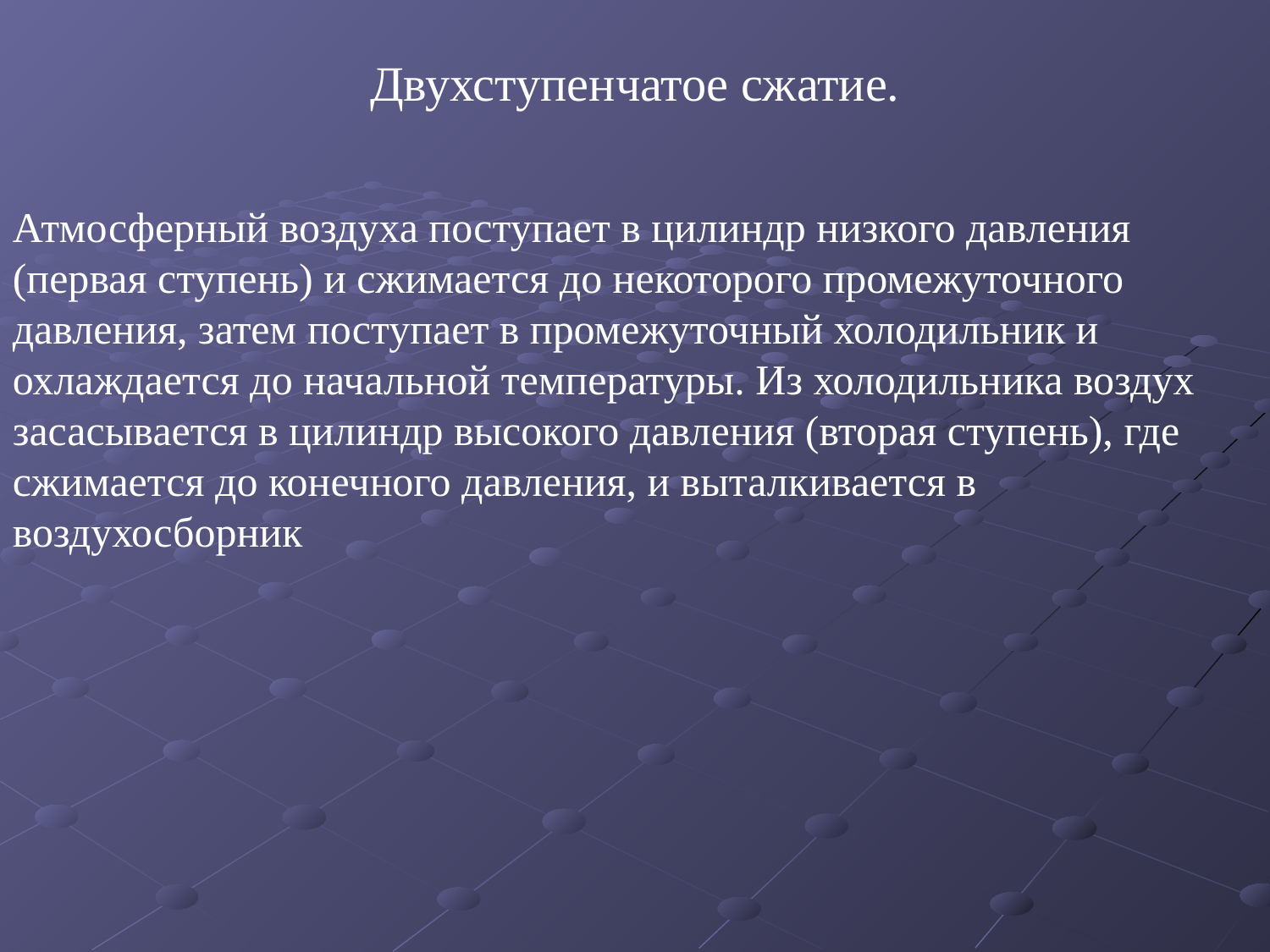

Двухступенчатое сжатие.

Атмосферный воздуха поступает в цилиндр низкого давления (первая ступень) и сжимается до некоторого промежуточного давления, затем поступает в промежуточный холодильник и охлаждается до начальной температуры. Из холодильника воздух засасывается в цилиндр высокого давления (вторая ступень), где сжимается до конечного давления, и выталкивается в воздухосборник